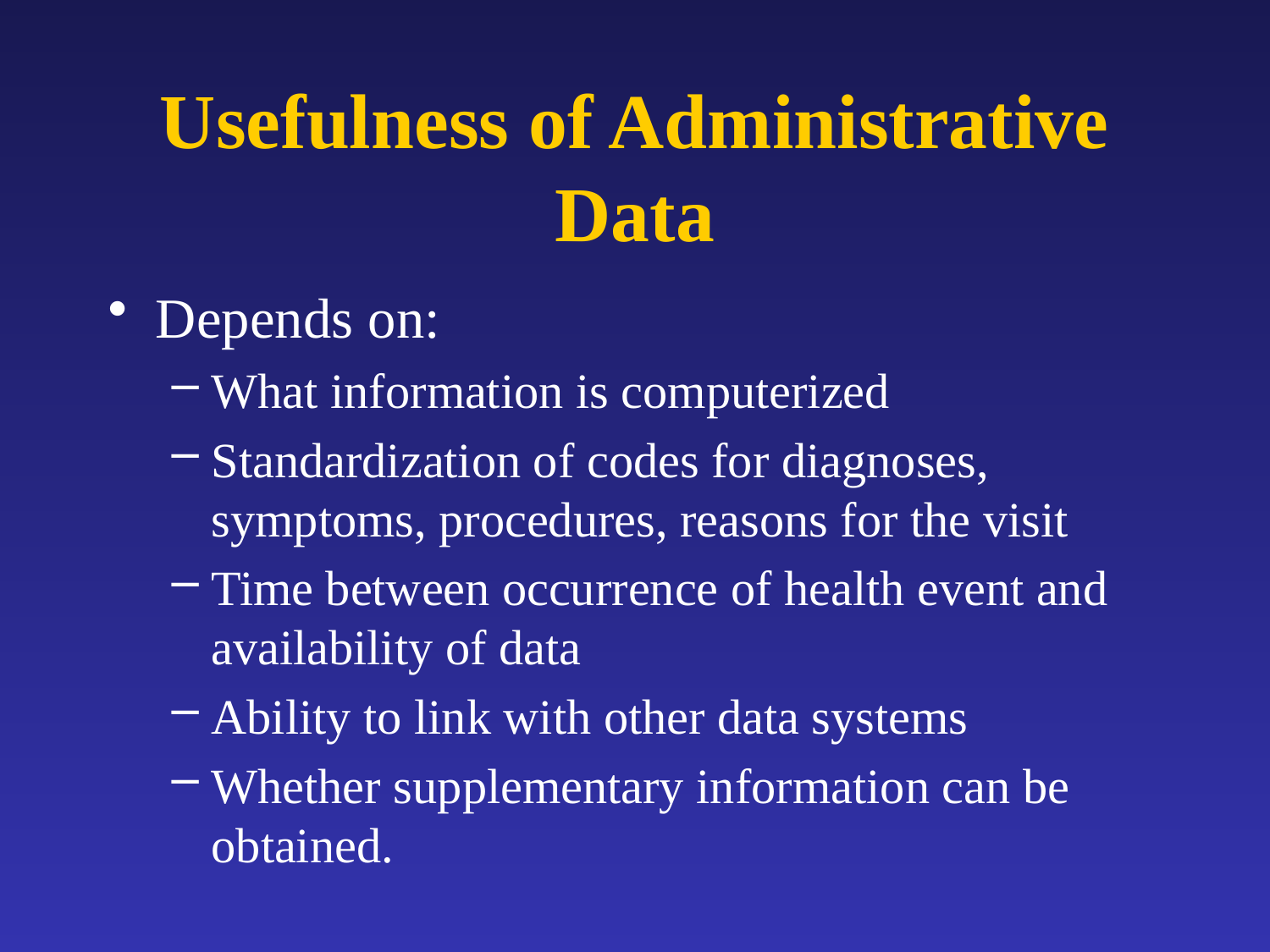

# Usefulness of Administrative Data
Depends on:
What information is computerized
Standardization of codes for diagnoses, symptoms, procedures, reasons for the visit
Time between occurrence of health event and availability of data
Ability to link with other data systems
Whether supplementary information can be obtained.